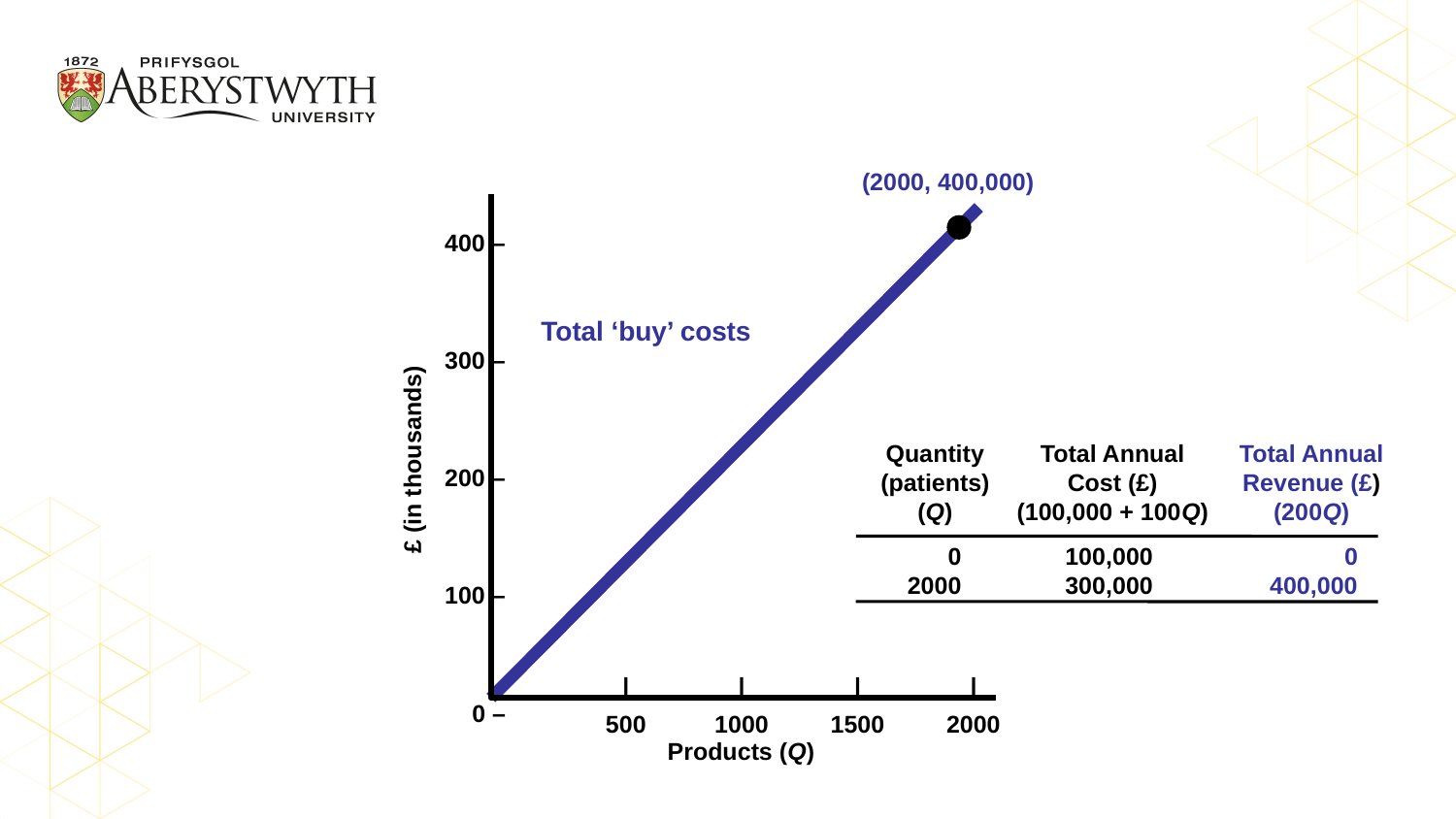

400 –
300 –
200 –
100 –
0 –
(2000, 400,000)

£ (in thousands)
	|	|	|	|

	500	1000	1500	2000
Products (Q)
Total ‘buy’ costs

	Quantity	Total Annual	Total Annual
	(patients)	Cost (£)	Revenue (£)
	(Q)	(100,000 + 100Q)	(200Q)
	0	100,000	0
	2000	300,000	400,000